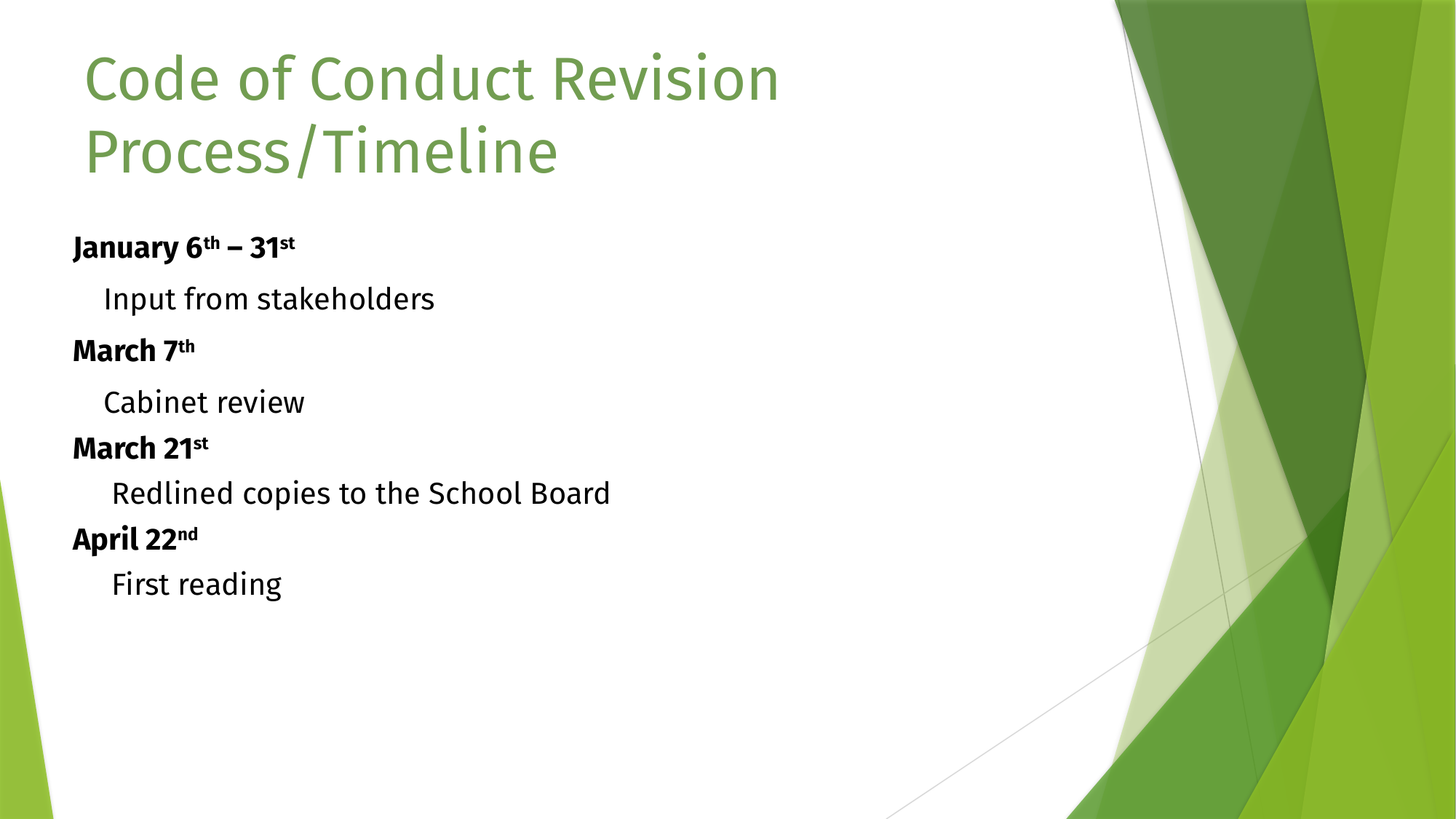

# Code of Conduct Revision  Process/Timeline

January 6th – 31st
 Input from stakeholders
March 7th
 Cabinet review
March 21st
  Redlined copies to the School Board
April 22nd
  First reading